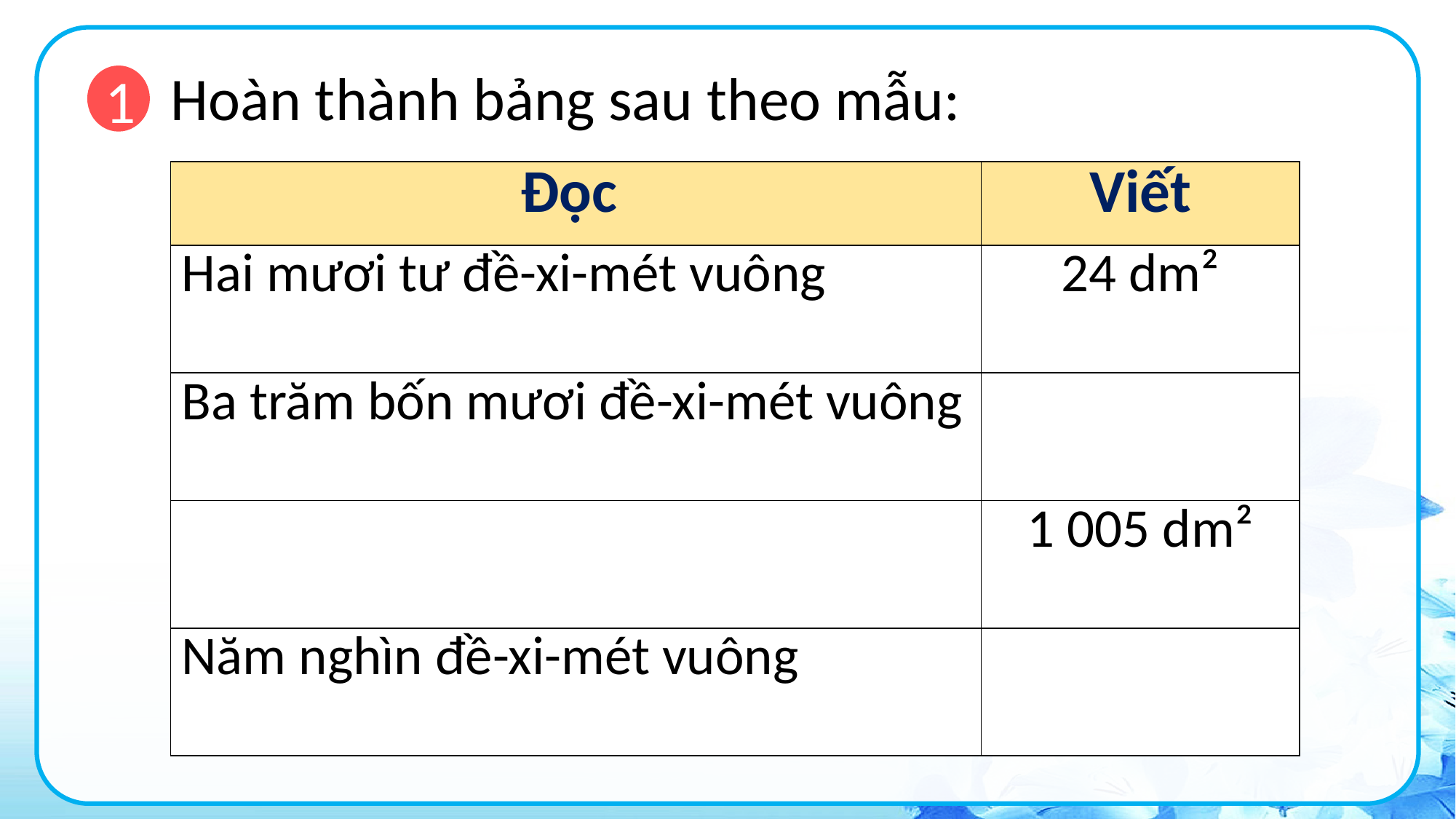

Hoàn thành bảng sau theo mẫu:
1

| Đọc | Viết |
| --- | --- |
| Hai mươi tư đề-xi-mét vuông | 24 dm² |
| Ba trăm bốn mươi đề-xi-mét vuông |  |
|  | 1 005 dm² |
| Năm nghìn đề-xi-mét vuông |  |